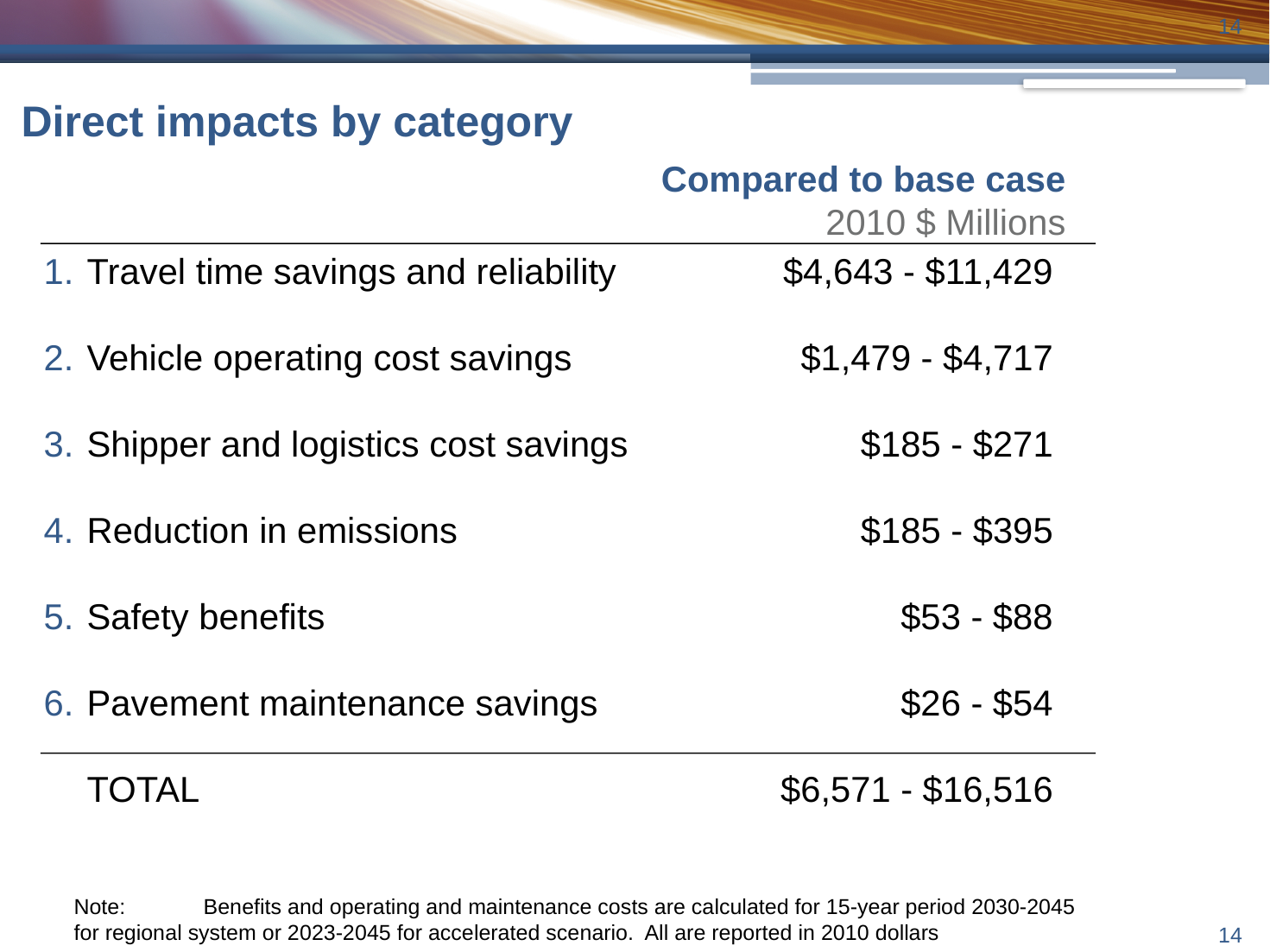

14
# Direct impacts by category
Compared to base case 2010 $ Millions
Travel time savings and reliability
Vehicle operating cost savings
Shipper and logistics cost savings
Reduction in emissions
Safety benefits
Pavement maintenance savings

TOTAL
$4,643 - $11,429

$1,479 - $4,717

$185 - $271

$185 - $395

$53 - $88

$26 - $54

$6,571 - $16,516

	Note:	Benefits and operating and maintenance costs are calculated for 15-year period 2030-2045 for regional system or 2023-2045 for accelerated scenario.  All are reported in 2010 dollars
14